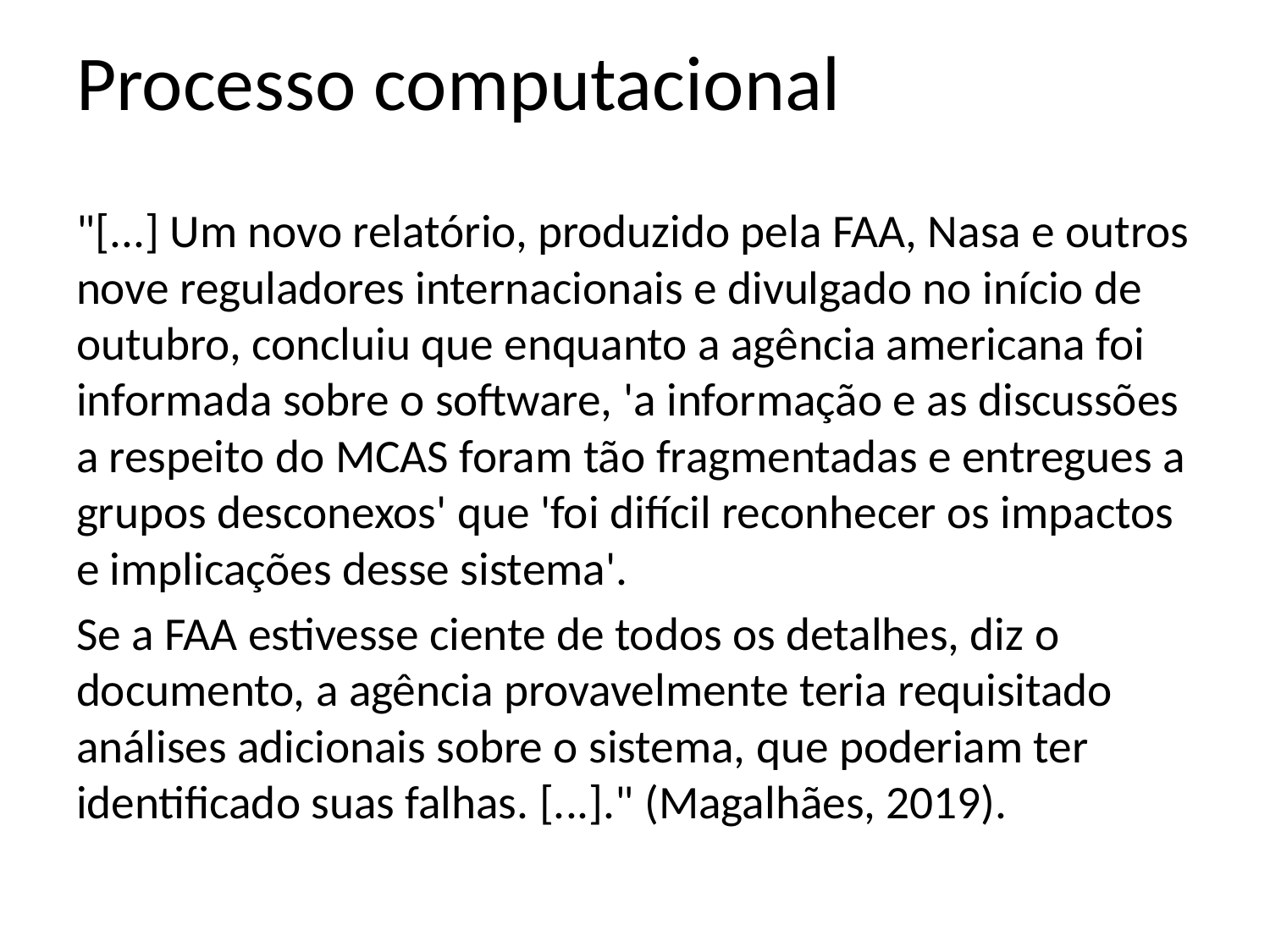

# Processo computacional
"[...] Um novo relatório, produzido pela FAA, Nasa e outros nove reguladores internacionais e divulgado no início de outubro, concluiu que enquanto a agência americana foi informada sobre o software, 'a informação e as discussões a respeito do MCAS foram tão fragmentadas e entregues a grupos desconexos' que 'foi difícil reconhecer os impactos e implicações desse sistema'.
Se a FAA estivesse ciente de todos os detalhes, diz o documento, a agência provavelmente teria requisitado análises adicionais sobre o sistema, que poderiam ter identificado suas falhas. [...]." (Magalhães, 2019).